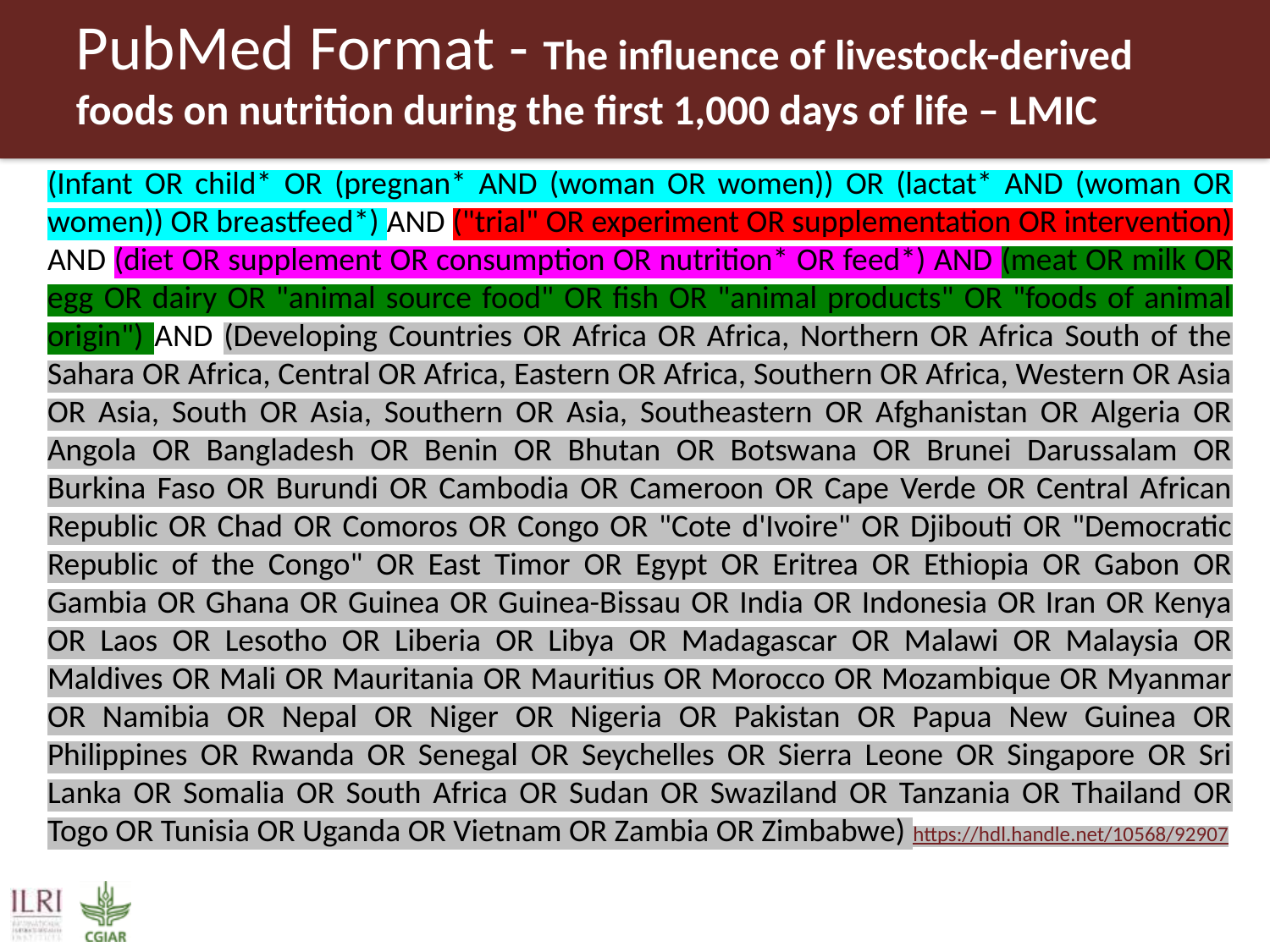

# PubMed Format - The influence of livestock-derived foods on nutrition during the first 1,000 days of life – LMIC
(Infant OR child* OR (pregnan* AND (woman OR women)) OR (lactat* AND (woman OR women)) OR breastfeed*) AND ("trial" OR experiment OR supplementation OR intervention) AND (diet OR supplement OR consumption OR nutrition* OR feed*) AND (meat OR milk OR egg OR dairy OR "animal source food" OR fish OR "animal products" OR "foods of animal origin") AND (Developing Countries OR Africa OR Africa, Northern OR Africa South of the Sahara OR Africa, Central OR Africa, Eastern OR Africa, Southern OR Africa, Western OR Asia OR Asia, South OR Asia, Southern OR Asia, Southeastern OR Afghanistan OR Algeria OR Angola OR Bangladesh OR Benin OR Bhutan OR Botswana OR Brunei Darussalam OR Burkina Faso OR Burundi OR Cambodia OR Cameroon OR Cape Verde OR Central African Republic OR Chad OR Comoros OR Congo OR "Cote d'Ivoire" OR Djibouti OR "Democratic Republic of the Congo" OR East Timor OR Egypt OR Eritrea OR Ethiopia OR Gabon OR Gambia OR Ghana OR Guinea OR Guinea-Bissau OR India OR Indonesia OR Iran OR Kenya OR Laos OR Lesotho OR Liberia OR Libya OR Madagascar OR Malawi OR Malaysia OR Maldives OR Mali OR Mauritania OR Mauritius OR Morocco OR Mozambique OR Myanmar OR Namibia OR Nepal OR Niger OR Nigeria OR Pakistan OR Papua New Guinea OR Philippines OR Rwanda OR Senegal OR Seychelles OR Sierra Leone OR Singapore OR Sri Lanka OR Somalia OR South Africa OR Sudan OR Swaziland OR Tanzania OR Thailand OR Togo OR Tunisia OR Uganda OR Vietnam OR Zambia OR Zimbabwe) https://hdl.handle.net/10568/92907